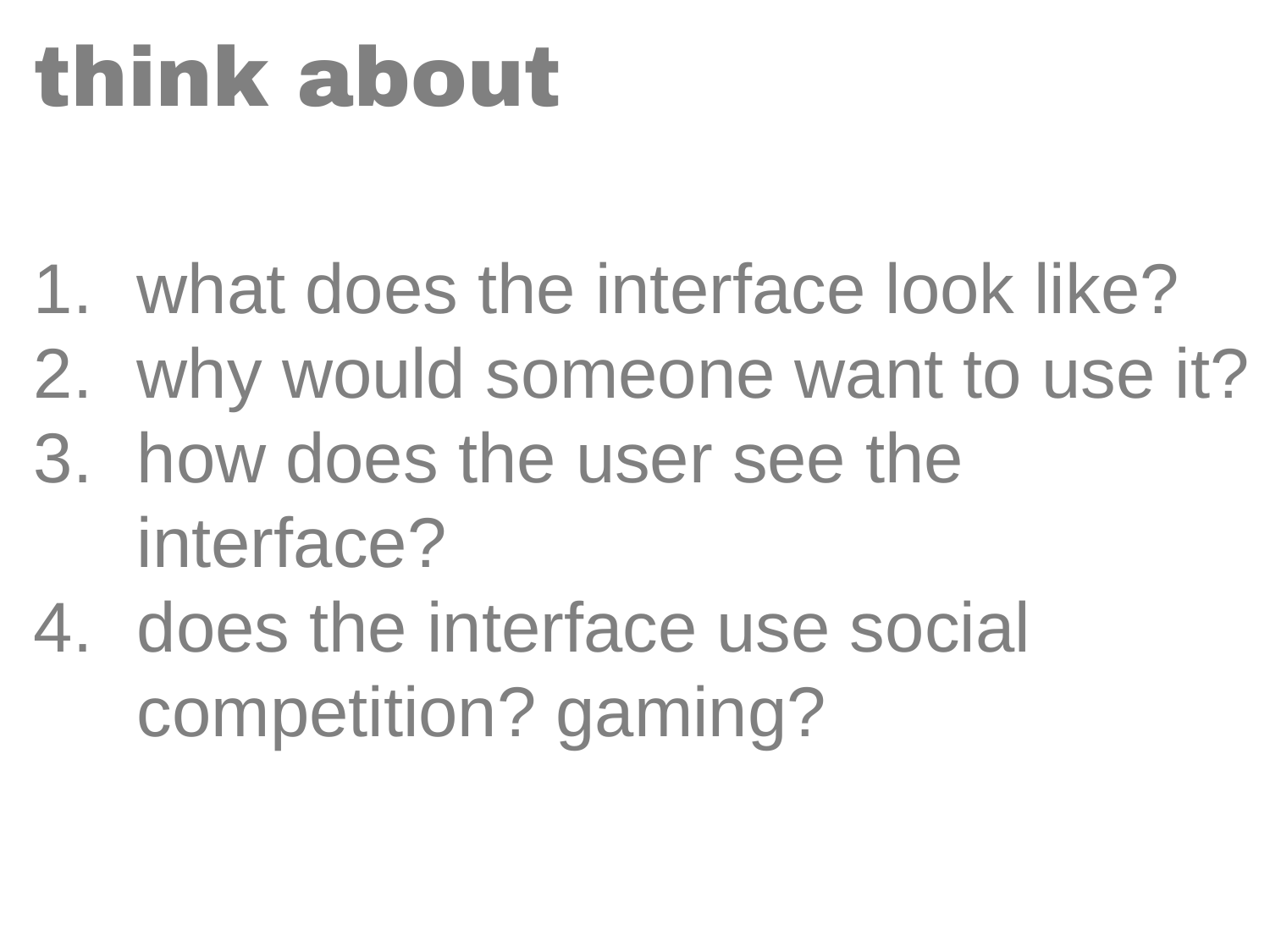

# think about
what does the interface look like?
why would someone want to use it?
how does the user see the interface?
does the interface use social competition? gaming?